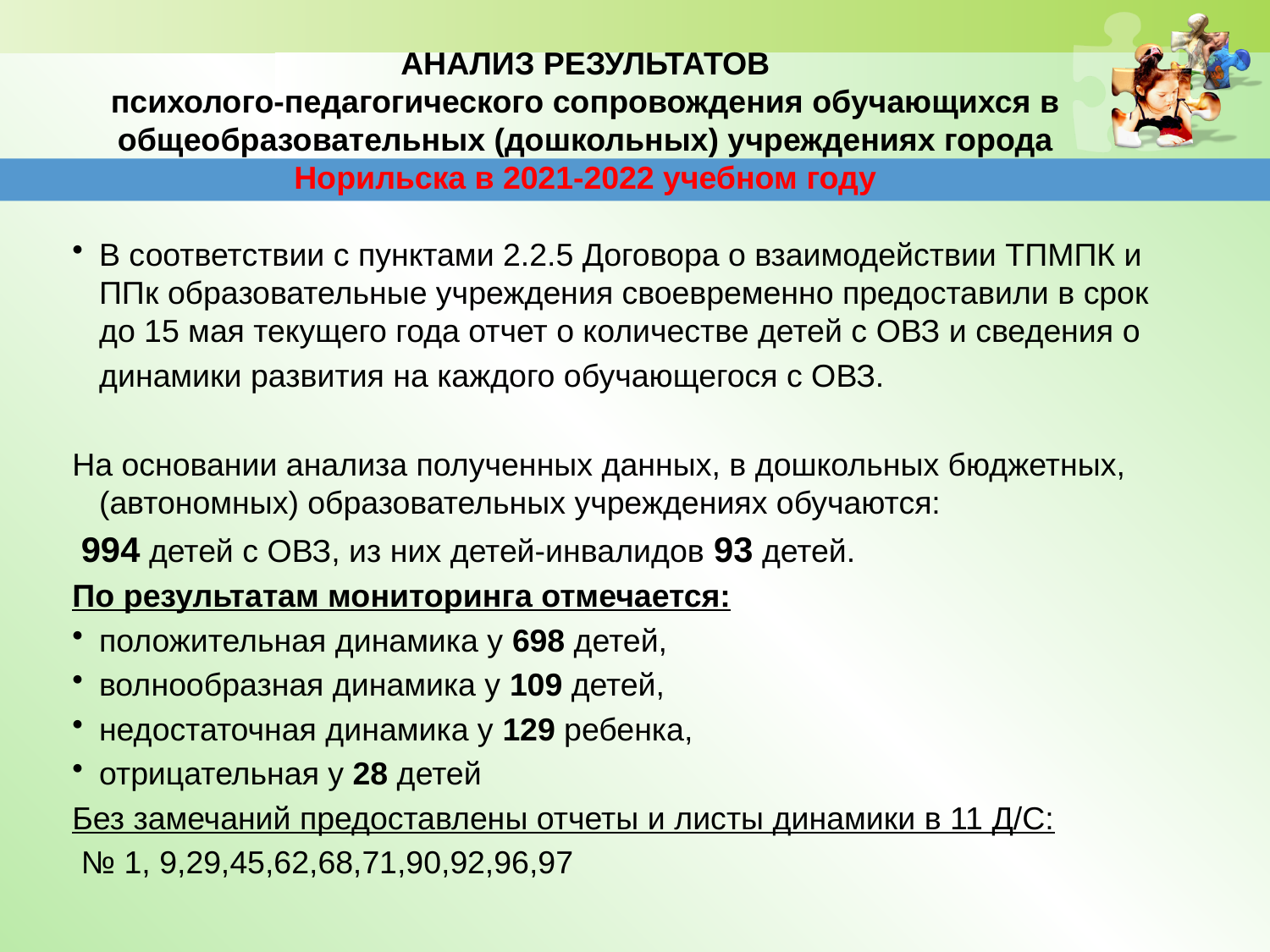

# АНАЛИЗ РЕЗУЛЬТАТОВ психолого-педагогического сопровождения обучающихся в общеобразовательных (дошкольных) учреждениях города Норильска в 2021-2022 учебном году
В соответствии с пунктами 2.2.5 Договора о взаимодействии ТПМПК и ППк образовательные учреждения своевременно предоставили в срок до 15 мая текущего года отчет о количестве детей с ОВЗ и сведения о
	динамики развития на каждого обучающегося с ОВЗ.

На основании анализа полученных данных, в дошкольных бюджетных, (автономных) образовательных учреждениях обучаются:
 994 детей с ОВЗ, из них детей-инвалидов 93 детей.
По результатам мониторинга отмечается:
положительная динамика у 698 детей,
волнообразная динамика у 109 детей,
недостаточная динамика у 129 ребенка,
отрицательная у 28 детей
Без замечаний предоставлены отчеты и листы динамики в 11 Д/С:
 № 1, 9,29,45,62,68,71,90,92,96,97